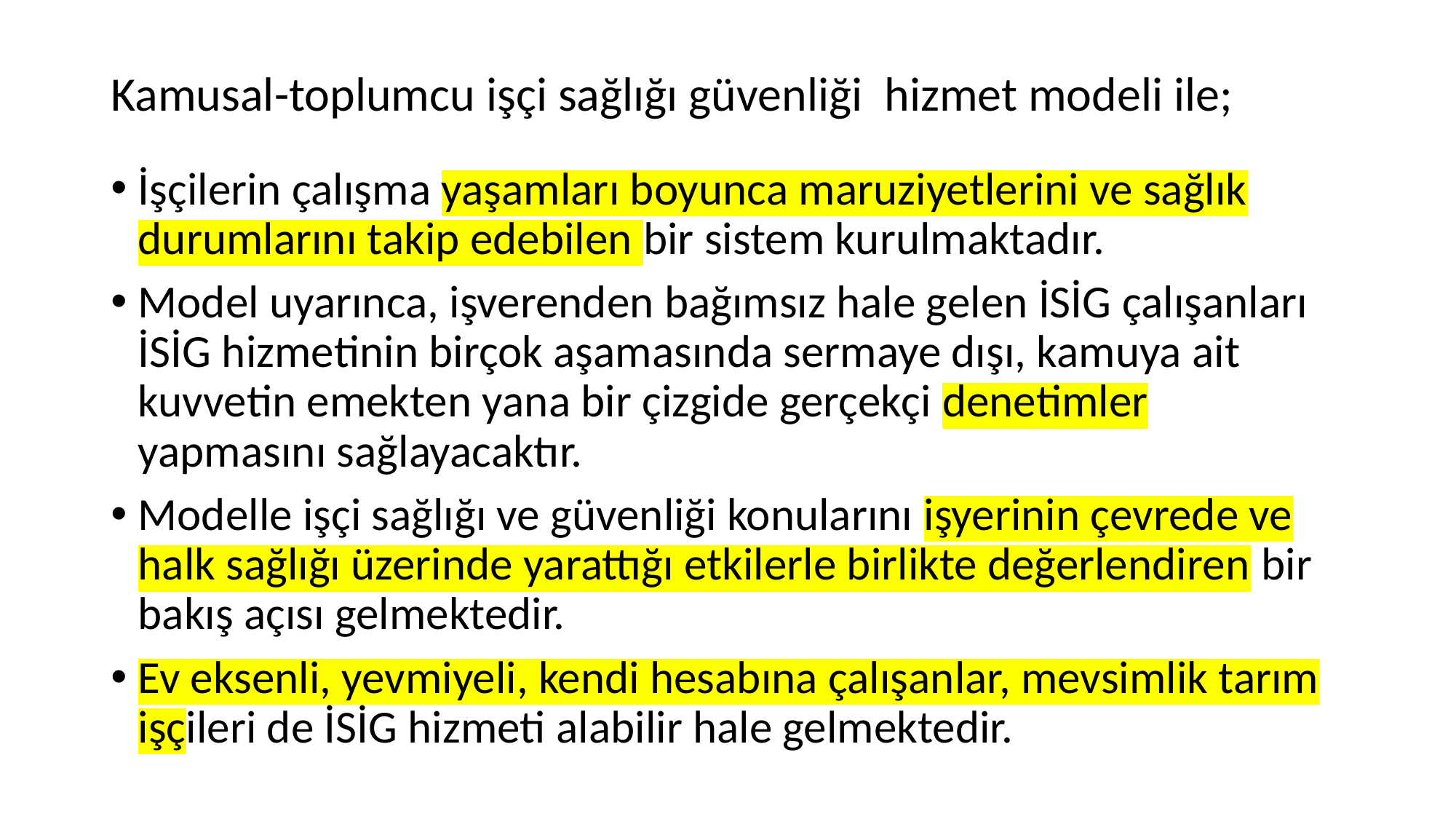

# Kamusal-toplumcu işçi sağlığı güvenliği  hizmet modeli ile;
İşçilerin çalışma yaşamları boyunca maruziyetlerini ve sağlık durumlarını takip edebilen bir sistem kurulmaktadır.
Model uyarınca, işverenden bağımsız hale gelen İSİG çalışanları İSİG hizmetinin birçok aşamasında sermaye dışı, kamuya ait kuvvetin emekten yana bir çizgide gerçekçi denetimler yapmasını sağlayacaktır.
Modelle işçi sağlığı ve güvenliği konularını işyerinin çevrede ve halk sağlığı üzerinde yarattığı etkilerle birlikte değerlendiren bir bakış açısı gelmektedir.
Ev eksenli, yevmiyeli, kendi hesabına çalışanlar, mevsimlik tarım işçileri de İSİG hizmeti alabilir hale gelmektedir.